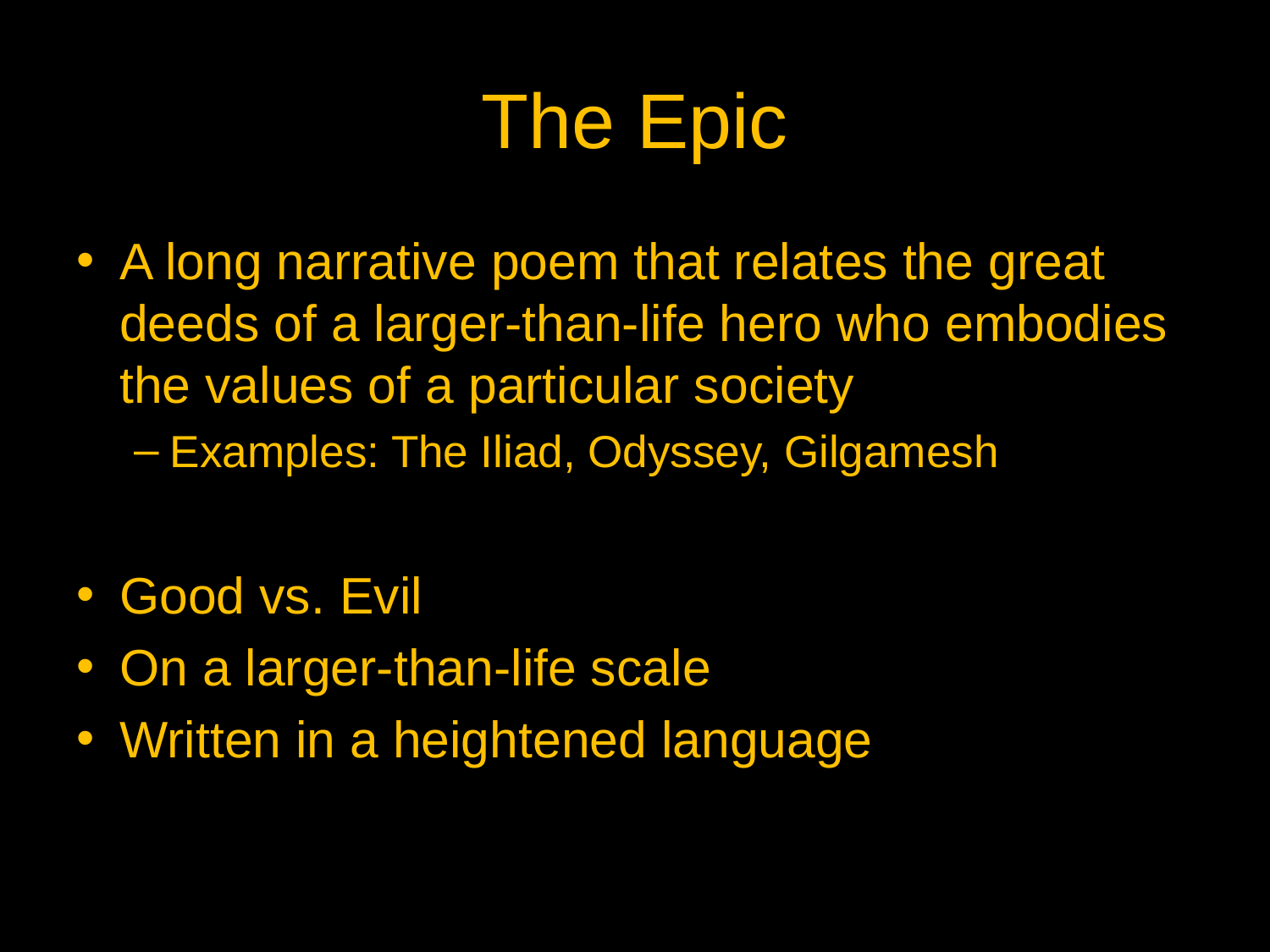

# The Epic
A long narrative poem that relates the great deeds of a larger-than-life hero who embodies the values of a particular society
Examples: The Iliad, Odyssey, Gilgamesh

Good vs. Evil
On a larger-than-life scale
Written in a heightened language